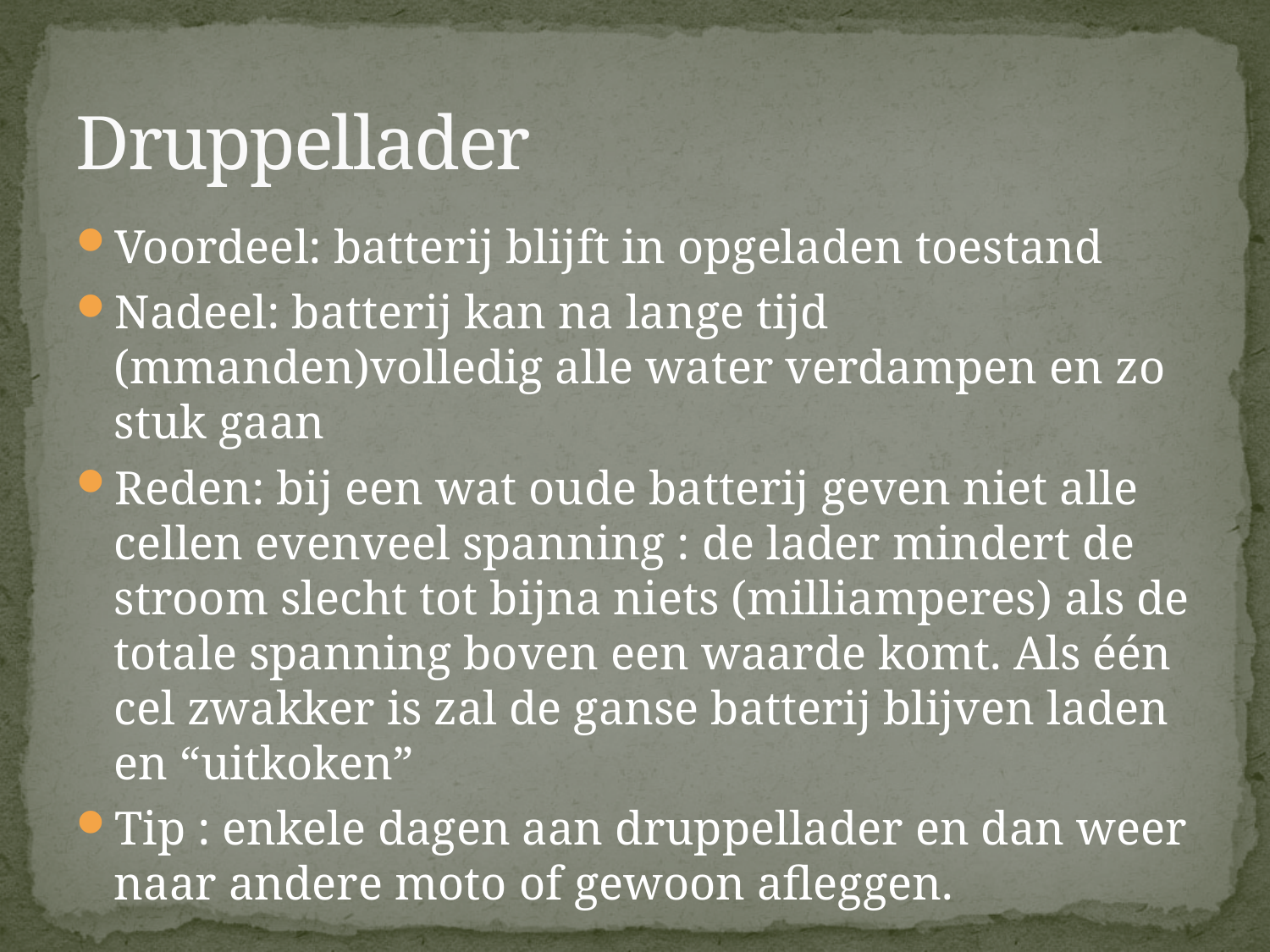

# Druppellader
Voordeel: batterij blijft in opgeladen toestand
Nadeel: batterij kan na lange tijd (mmanden)volledig alle water verdampen en zo stuk gaan
Reden: bij een wat oude batterij geven niet alle cellen evenveel spanning : de lader mindert de stroom slecht tot bijna niets (milliamperes) als de totale spanning boven een waarde komt. Als één cel zwakker is zal de ganse batterij blijven laden en “uitkoken”
Tip : enkele dagen aan druppellader en dan weer naar andere moto of gewoon afleggen.